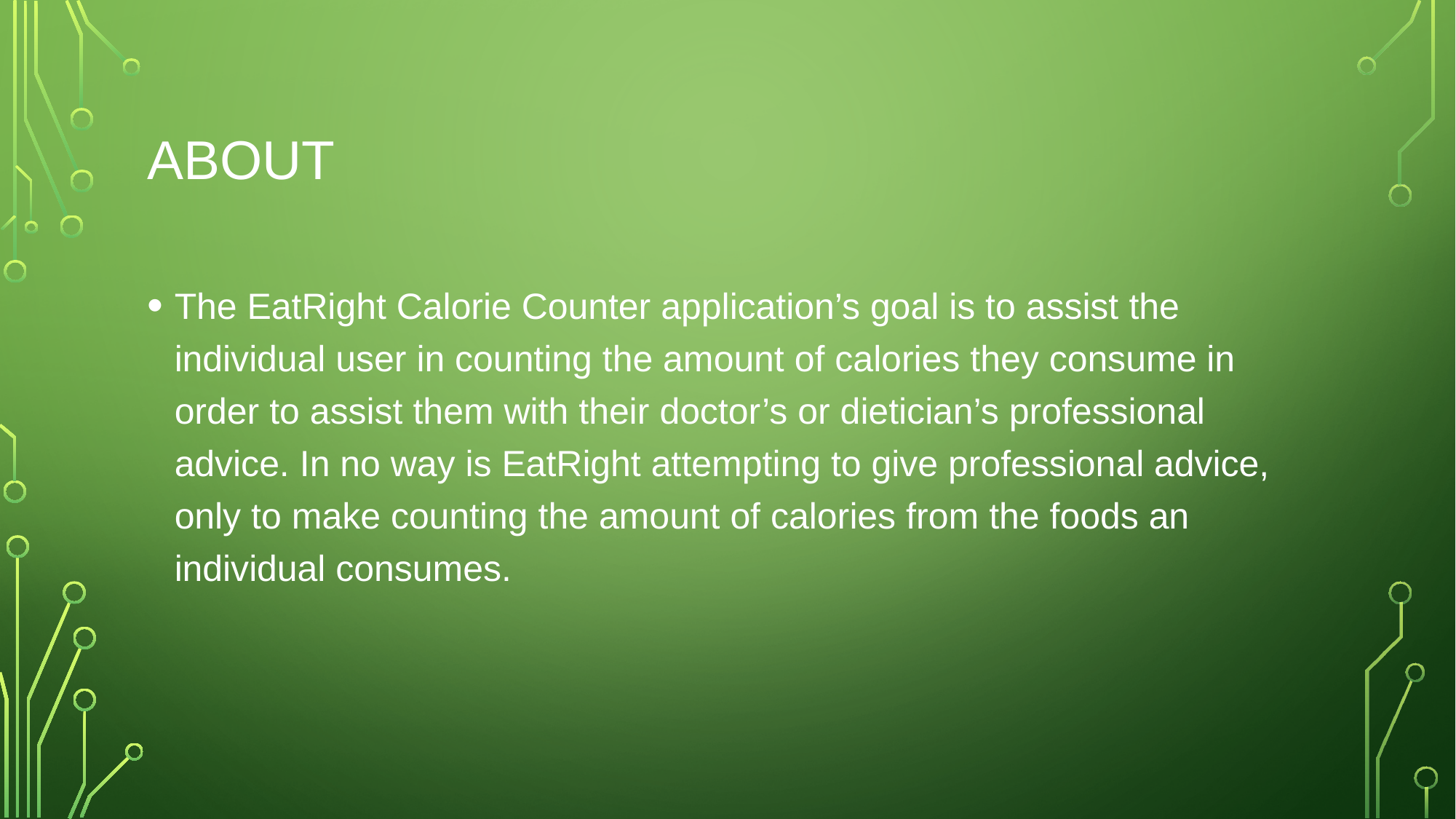

# About
The EatRight Calorie Counter application’s goal is to assist the individual user in counting the amount of calories they consume in order to assist them with their doctor’s or dietician’s professional advice. In no way is EatRight attempting to give professional advice, only to make counting the amount of calories from the foods an individual consumes.